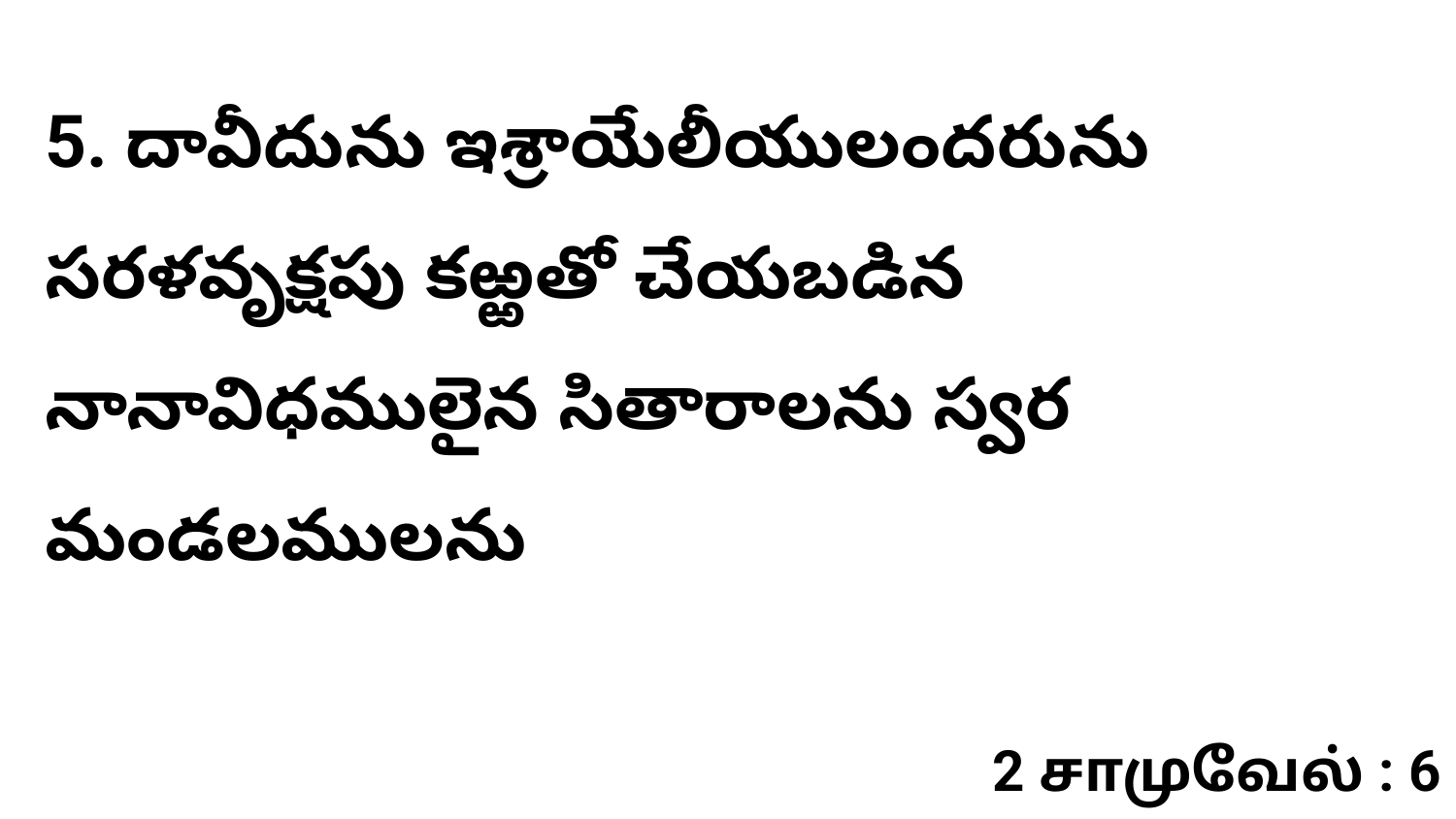

5. ​​​దావీదును ఇశ్రాయేలీయులందరును సరళవృక్షపు కఱ్ఱతో చేయబడిన నానావిధములైన సితారాలను స్వర మండలములను
2 சாமுவேல் : 6